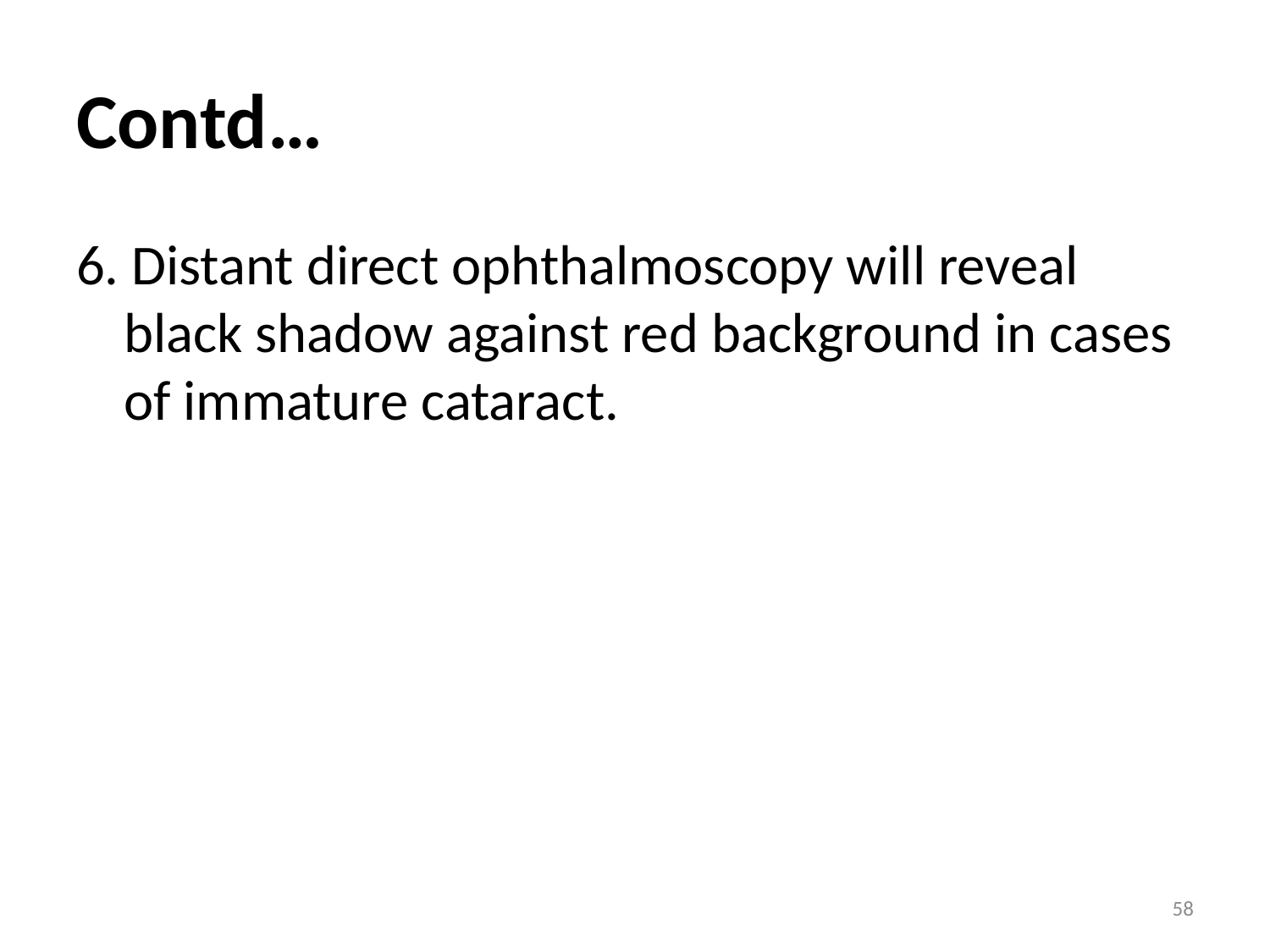

# Contd…
6. Distant direct ophthalmoscopy will reveal black shadow against red background in cases of immature cataract.
58